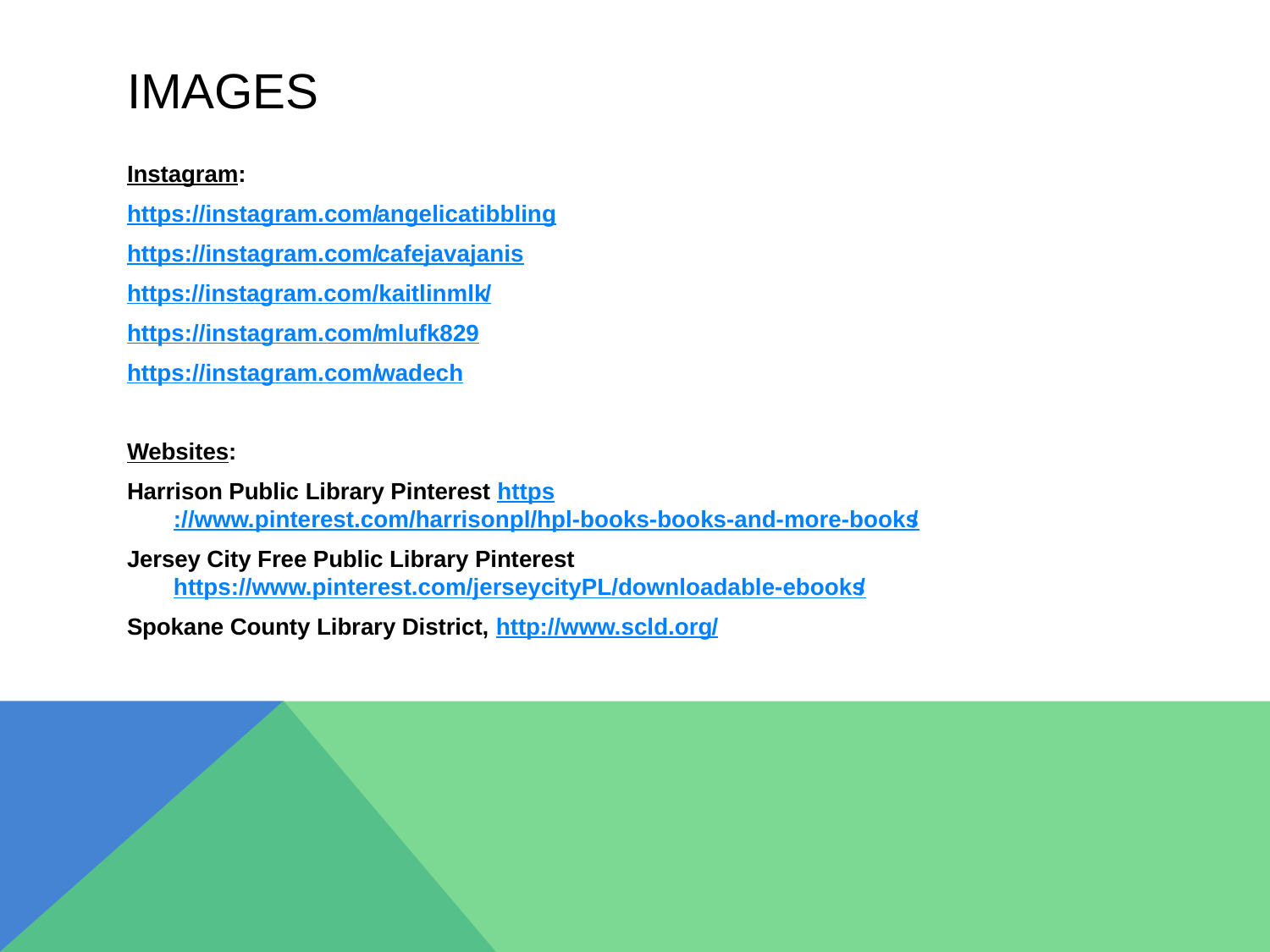

# IMAGES
Instagram:
https://instagram.com/angelicatibbling
https://instagram.com/cafejavajanis
https://instagram.com/kaitlinmlk/
https://instagram.com/mlufk829
https://instagram.com/wadech

Websites:
Harrison Public Library Pinterest https://www.pinterest.com/harrisonpl/hpl-books-books-and-more-books/
Jersey City Free Public Library Pinterest https://www.pinterest.com/jerseycityPL/downloadable-ebooks/
Spokane County Library District, http://www.scld.org/